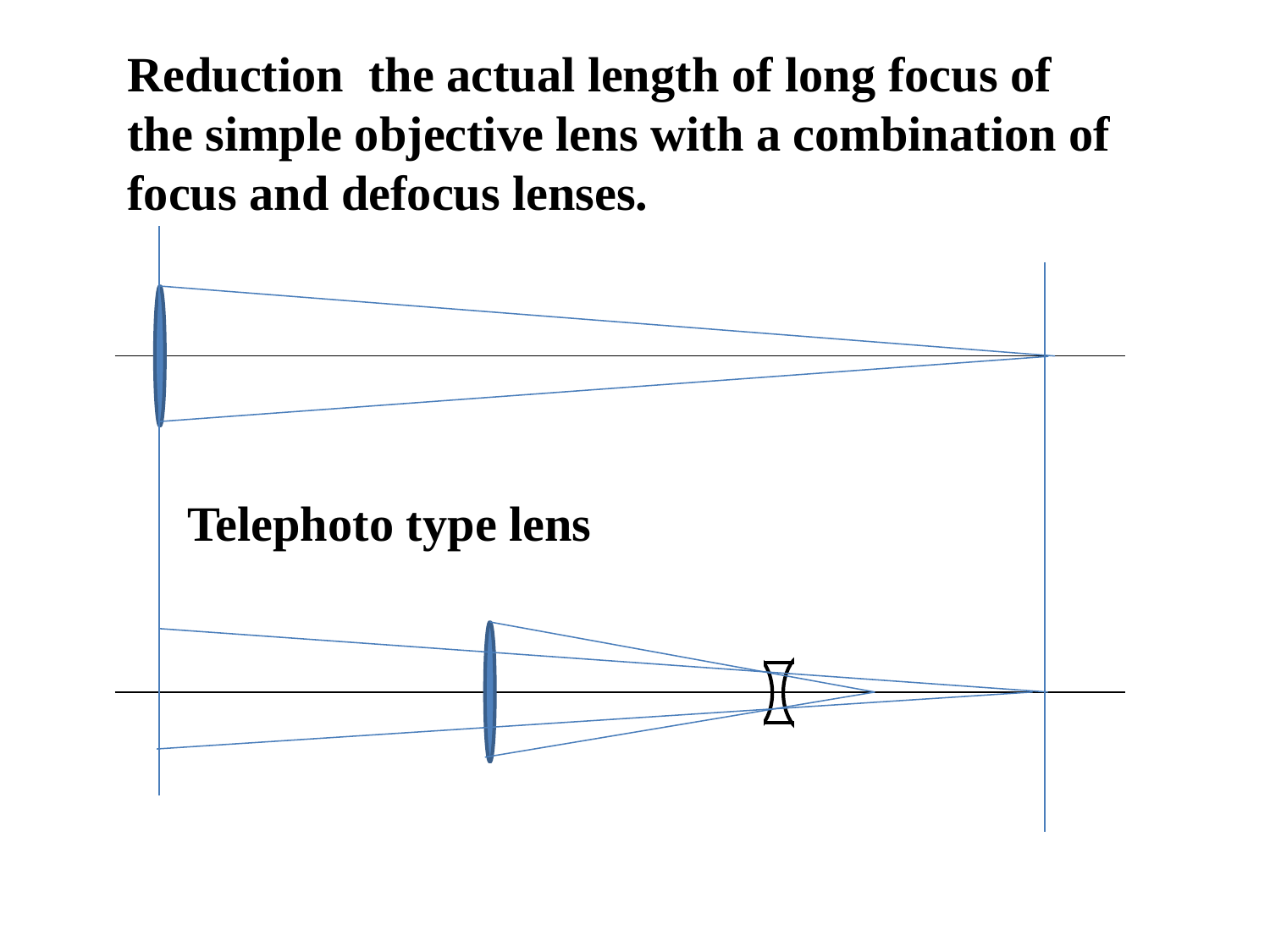

Reduction  the actual length of long focus of the simple objective lens with a combination of focus and defocus lenses.

Telephoto type lens